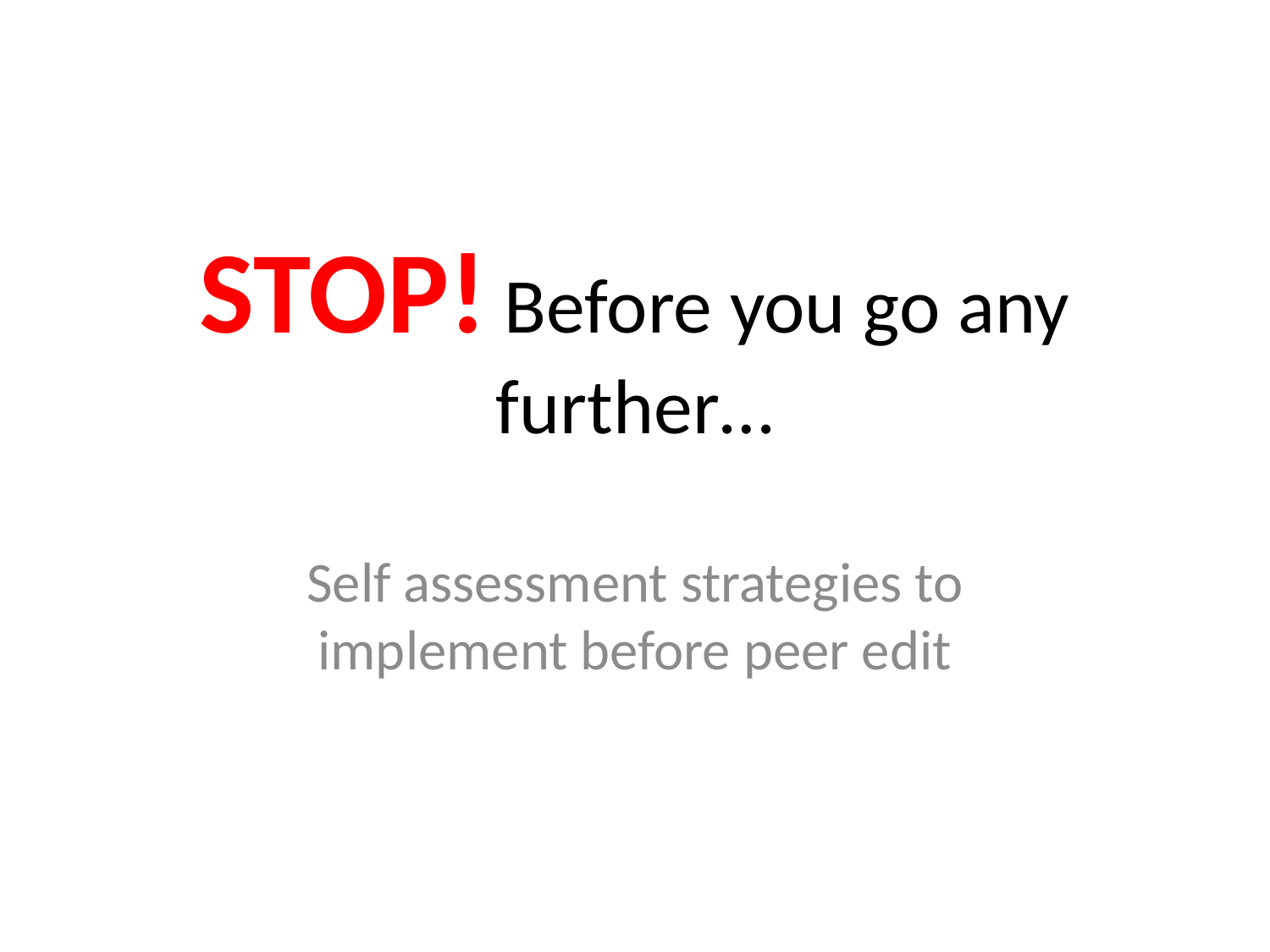

# STOP! Before you go any further…
Self assessment strategies to implement before peer edit